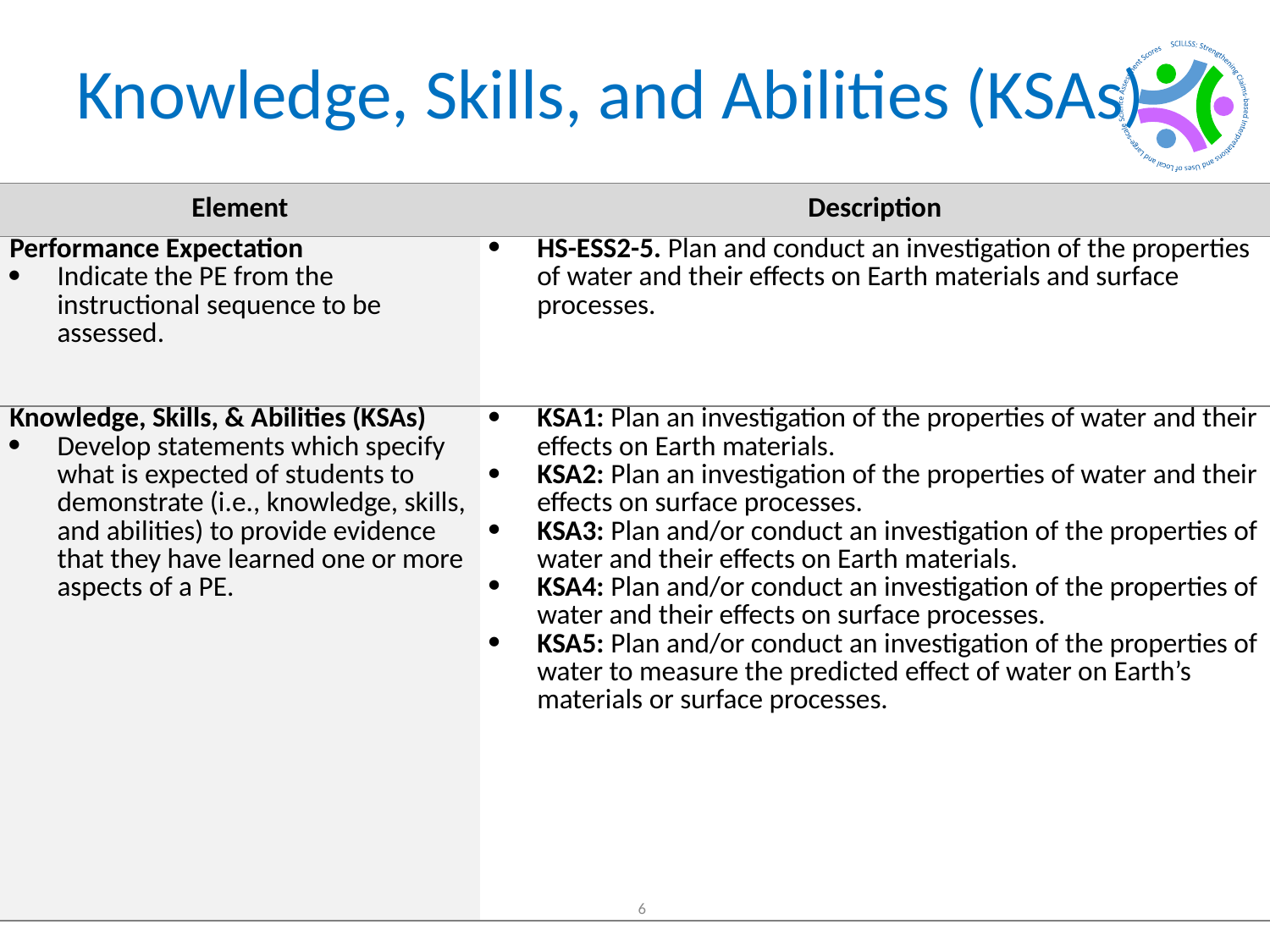

# Knowledge, Skills, and Abilities (KSAs)
| Element | Description |
| --- | --- |
| Performance Expectation Indicate the PE from the instructional sequence to be assessed. | HS-ESS2-5. Plan and conduct an investigation of the properties of water and their effects on Earth materials and surface processes. |
| Knowledge, Skills, & Abilities (KSAs) Develop statements which specify what is expected of students to demonstrate (i.e., knowledge, skills, and abilities) to provide evidence that they have learned one or more aspects of a PE. | KSA1: Plan an investigation of the properties of water and their effects on Earth materials. KSA2: Plan an investigation of the properties of water and their effects on surface processes. KSA3: Plan and/or conduct an investigation of the properties of water and their effects on Earth materials. KSA4: Plan and/or conduct an investigation of the properties of water and their effects on surface processes. KSA5: Plan and/or conduct an investigation of the properties of water to measure the predicted effect of water on Earth’s materials or surface processes. |